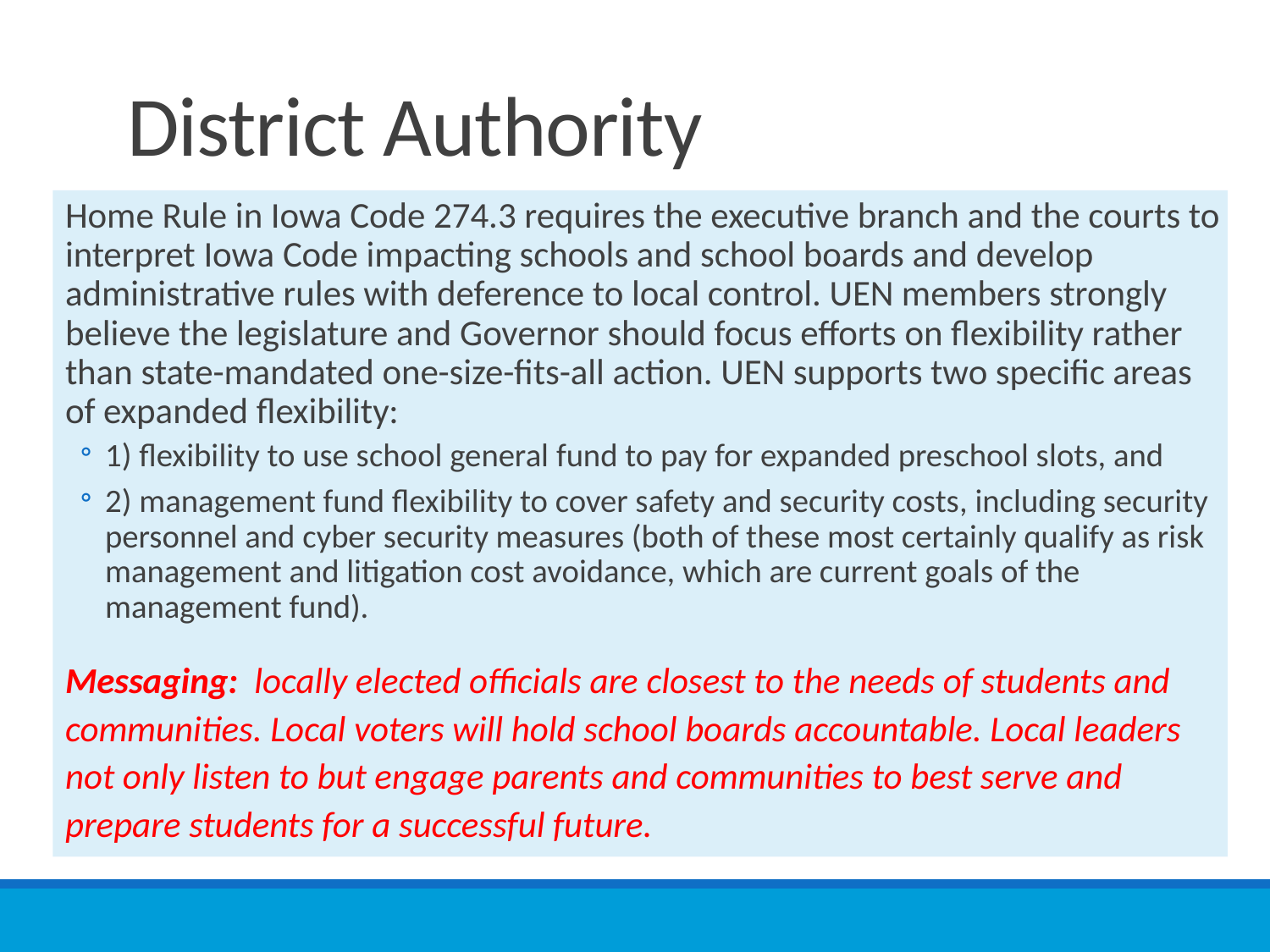

# District Authority
Home Rule in Iowa Code 274.3 requires the executive branch and the courts to interpret Iowa Code impacting schools and school boards and develop administrative rules with deference to local control. UEN members strongly believe the legislature and Governor should focus efforts on flexibility rather than state-mandated one-size-fits-all action. UEN supports two specific areas of expanded flexibility:
1) flexibility to use school general fund to pay for expanded preschool slots, and
2) management fund flexibility to cover safety and security costs, including security personnel and cyber security measures (both of these most certainly qualify as risk management and litigation cost avoidance, which are current goals of the management fund).
Messaging:  locally elected officials are closest to the needs of students and communities. Local voters will hold school boards accountable. Local leaders not only listen to but engage parents and communities to best serve and prepare students for a successful future.